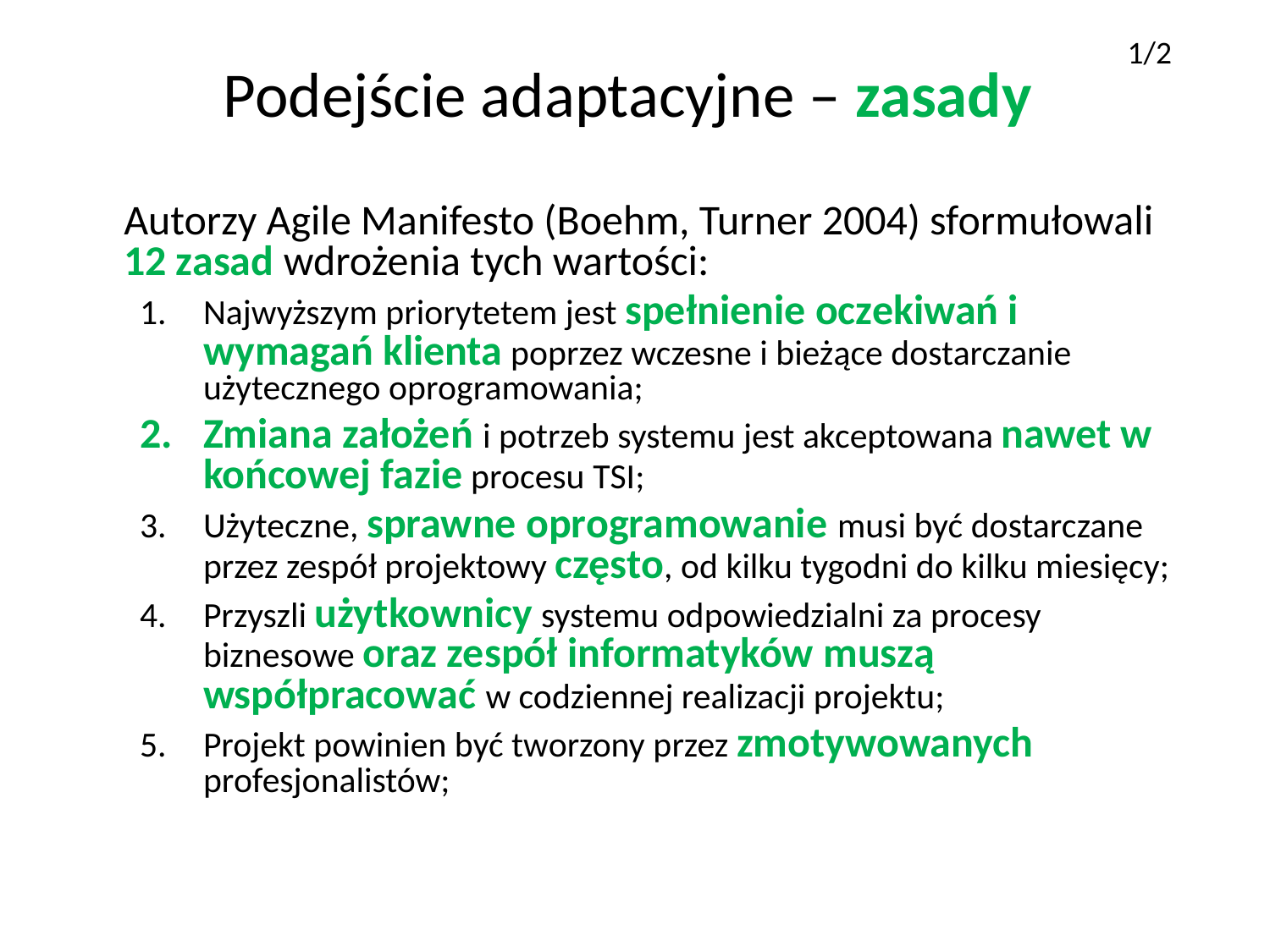

1/2
# Podejście adaptacyjne – zasady
	Autorzy Agile Manifesto (Boehm, Turner 2004) sformułowali 12 zasad wdrożenia tych wartości:
Najwyższym priorytetem jest spełnienie oczekiwań i wymagań klienta poprzez wczesne i bieżące dostarczanie użytecznego oprogramowania;
Zmiana założeń i potrzeb systemu jest akceptowana nawet w końcowej fazie procesu TSI;
Użyteczne, sprawne oprogramowanie musi być dostarczane przez zespół projektowy często, od kilku tygodni do kilku miesięcy;
Przyszli użytkownicy systemu odpowiedzialni za procesy biznesowe oraz zespół informatyków muszą współpracować w codziennej realizacji projektu;
Projekt powinien być tworzony przez zmotywowanych profesjonalistów;